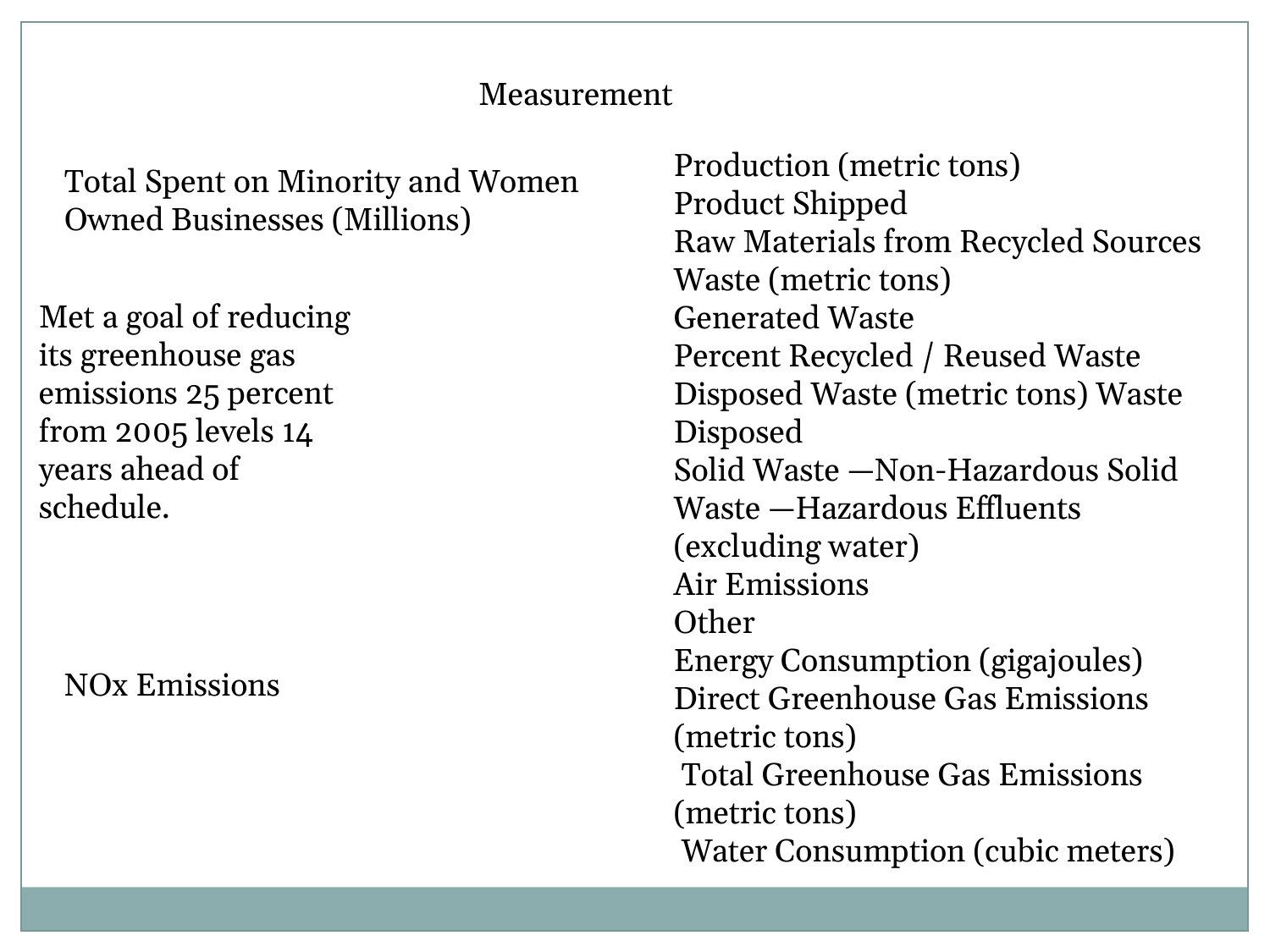

Measurement
Production (metric tons)
Product Shipped
Raw Materials from Recycled Sources
Waste (metric tons)
Generated Waste
Percent Recycled / Reused Waste Disposed Waste (metric tons) Waste Disposed
Solid Waste —Non-Hazardous Solid Waste —Hazardous Effluents (excluding water)
Air Emissions
Other
Energy Consumption (gigajoules)
Direct Greenhouse Gas Emissions (metric tons)
 Total Greenhouse Gas Emissions (metric tons)
 Water Consumption (cubic meters)
Total Spent on Minority and Women
Owned Businesses (Millions)
Met a goal of reducing its greenhouse gas emissions 25 percent from 2005 levels 14 years ahead of schedule.
NOx Emissions